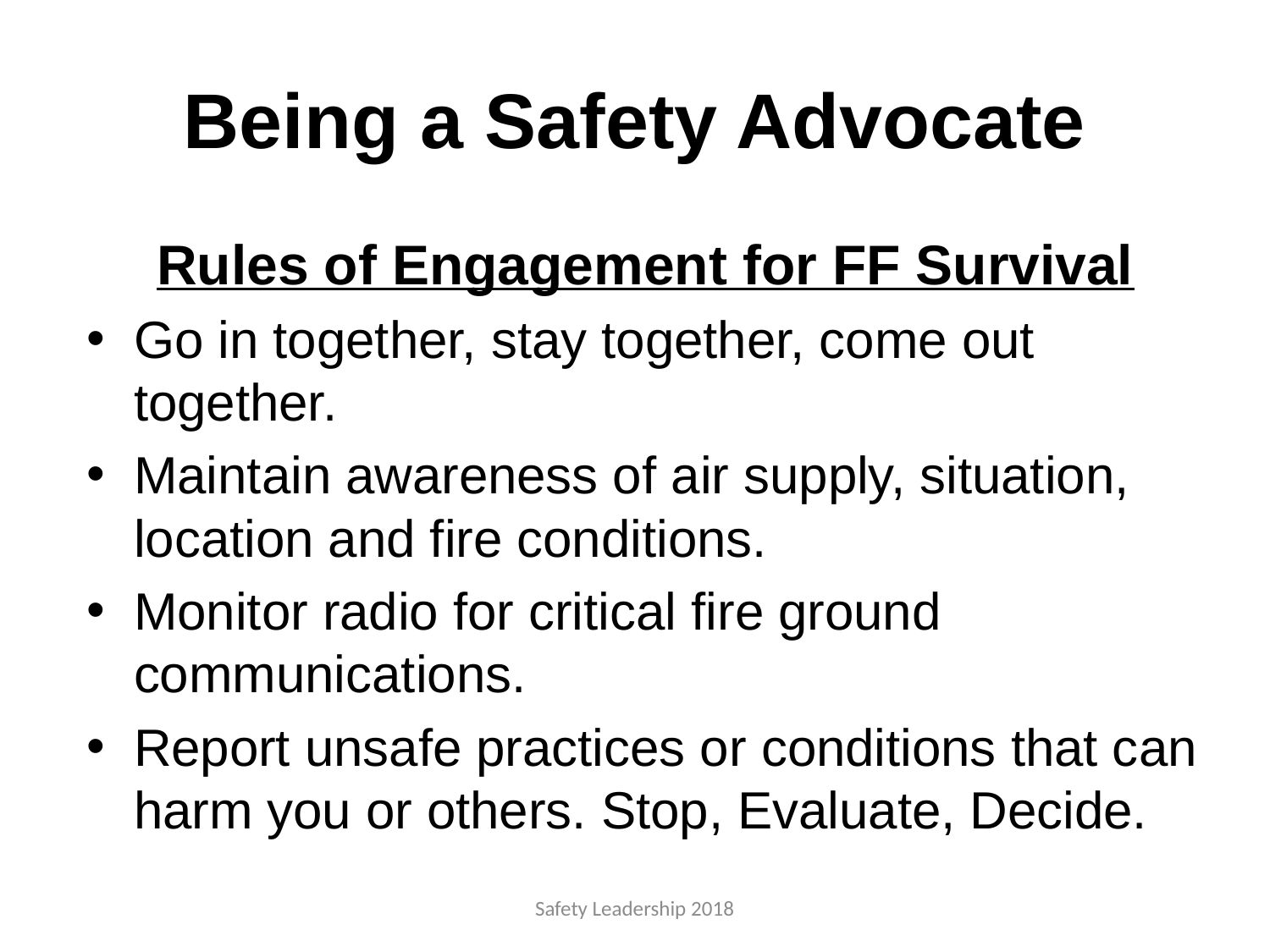

# Being a Safety Advocate
Rules of Engagement for FF Survival
Go in together, stay together, come out together.
Maintain awareness of air supply, situation, location and fire conditions.
Monitor radio for critical fire ground communications.
Report unsafe practices or conditions that can harm you or others. Stop, Evaluate, Decide.
Safety Leadership 2018